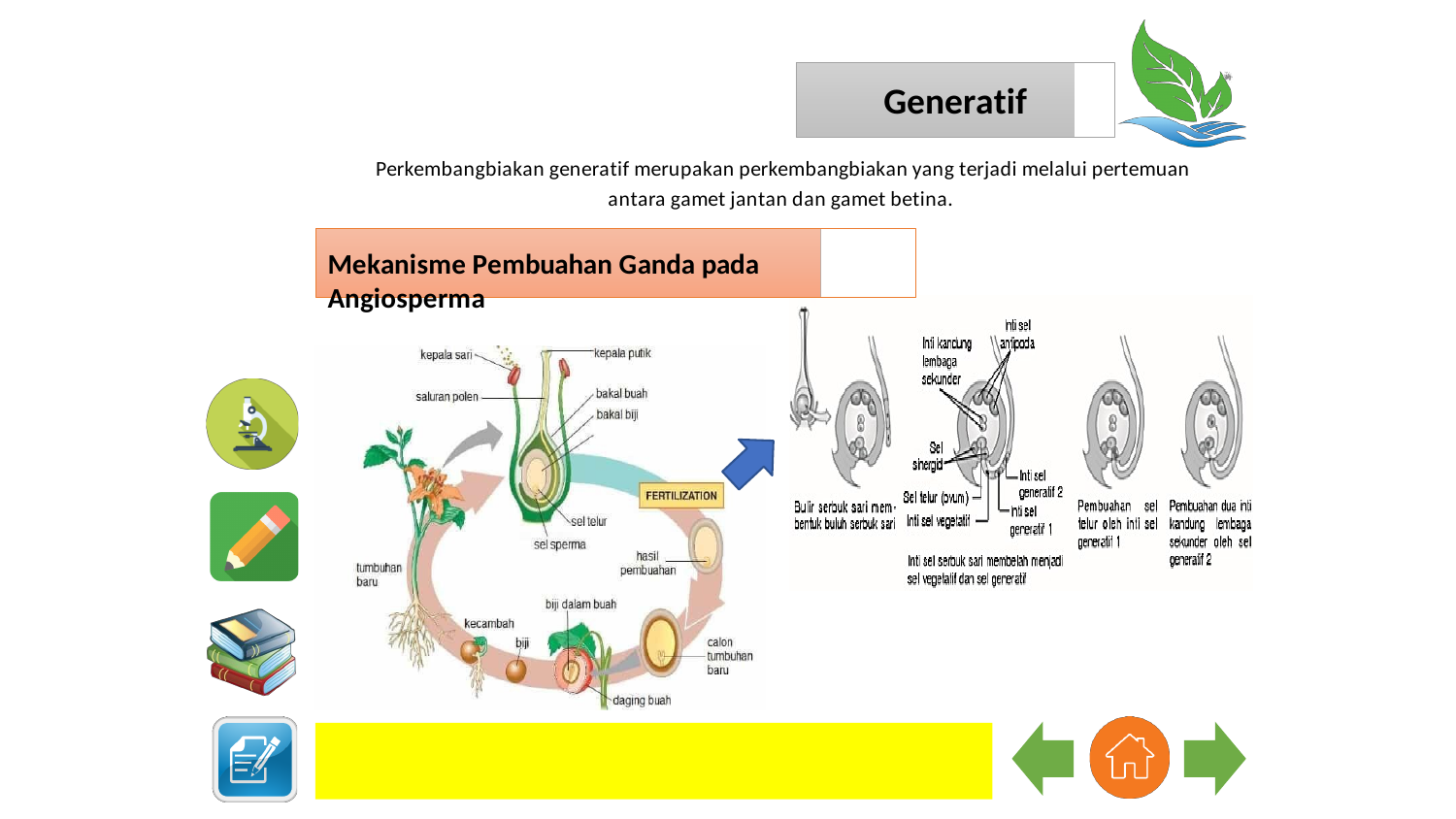

Generatif
Perkembangbiakan generatif merupakan perkembangbiakan yang terjadi melalui pertemuan
antara gamet jantan dan gamet betina.

Mekanisme Pembuahan Ganda pada Angiosperma